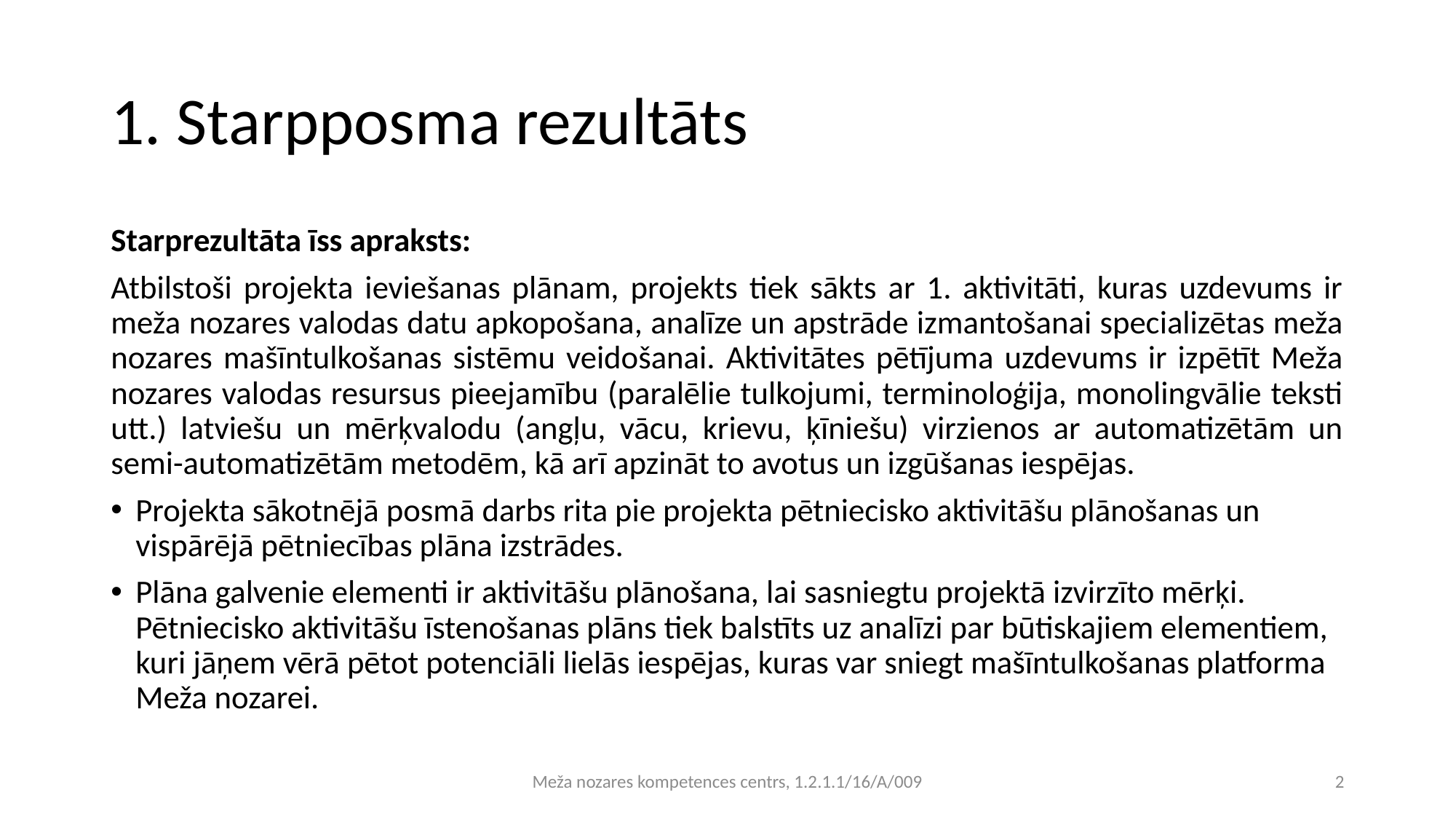

# 1. Starpposma rezultāts
Starprezultāta īss apraksts:
Atbilstoši projekta ieviešanas plānam, projekts tiek sākts ar 1. aktivitāti, kuras uzdevums ir meža nozares valodas datu apkopošana, analīze un apstrāde izmantošanai specializētas meža nozares mašīntulkošanas sistēmu veidošanai. Aktivitātes pētījuma uzdevums ir izpētīt Meža nozares valodas resursus pieejamību (paralēlie tulkojumi, terminoloģija, monolingvālie teksti utt.) latviešu un mērķvalodu (angļu, vācu, krievu, ķīniešu) virzienos ar automatizētām un semi-automatizētām metodēm, kā arī apzināt to avotus un izgūšanas iespējas.
Projekta sākotnējā posmā darbs rita pie projekta pētniecisko aktivitāšu plānošanas un vispārējā pētniecības plāna izstrādes.
Plāna galvenie elementi ir aktivitāšu plānošana, lai sasniegtu projektā izvirzīto mērķi. Pētniecisko aktivitāšu īstenošanas plāns tiek balstīts uz analīzi par būtiskajiem elementiem, kuri jāņem vērā pētot potenciāli lielās iespējas, kuras var sniegt mašīntulkošanas platforma Meža nozarei.

Meža nozares kompetences centrs, 1.2.1.1/16/A/009
2